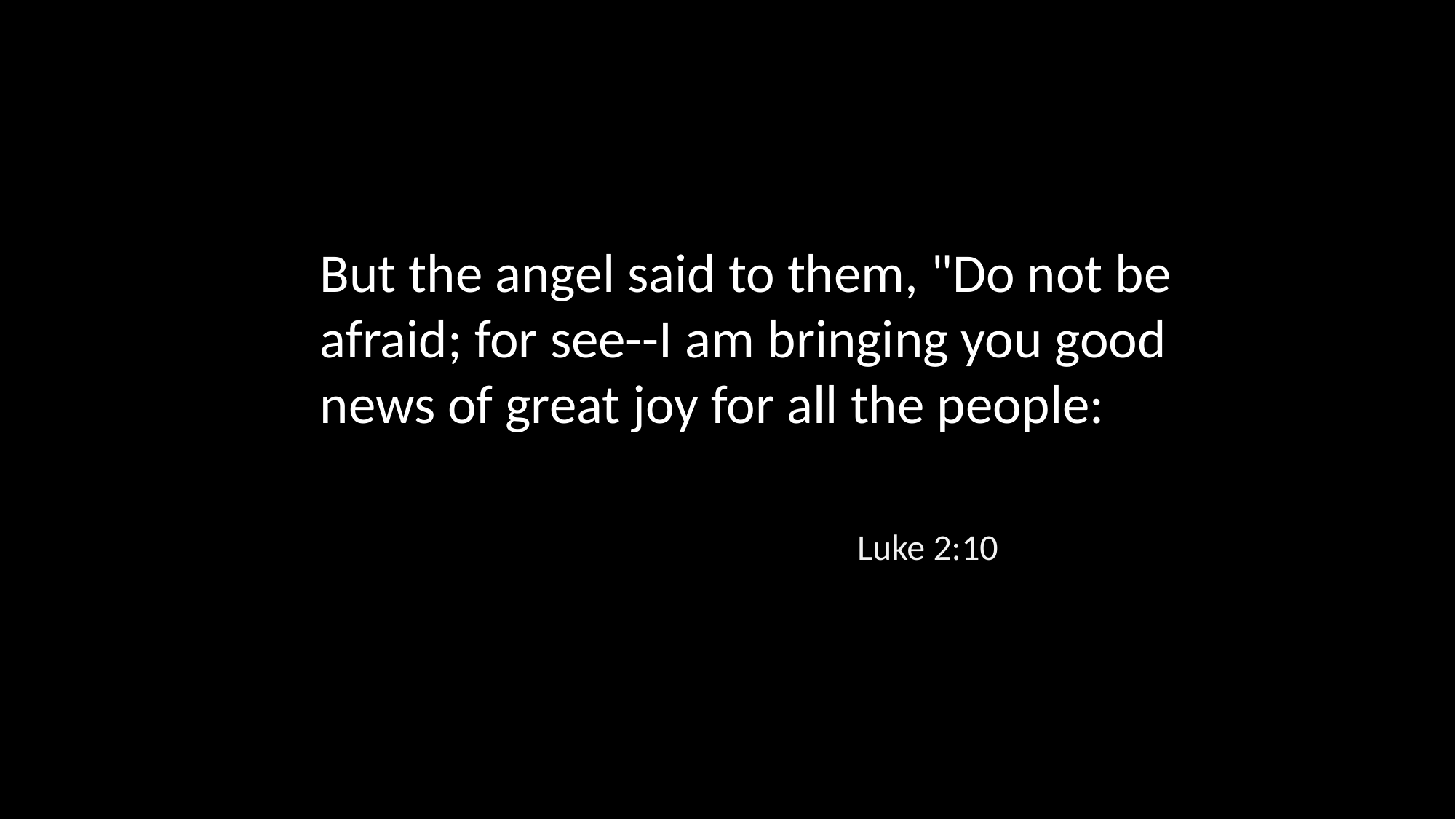

But the angel said to them, "Do not be afraid; for see--I am bringing you good news of great joy for all the people:
Luke 2:10